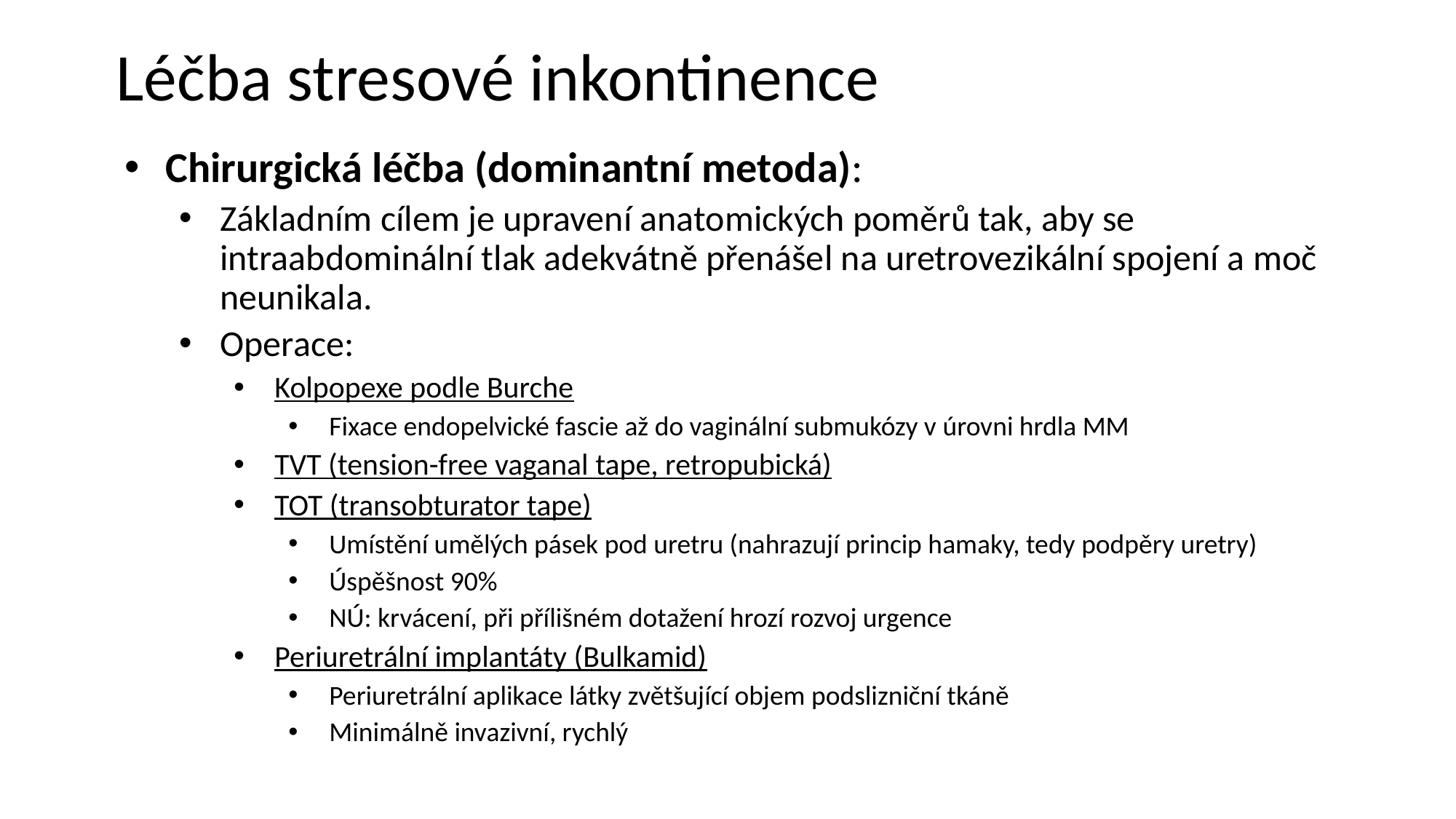

# Léčba stresové inkontinence
Chirurgická léčba (dominantní metoda):
Základním cílem je upravení anatomických poměrů tak, aby se intraabdominální tlak adekvátně přenášel na uretrovezikální spojení a moč neunikala.
Operace:
Kolpopexe podle Burche
Fixace endopelvické fascie až do vaginální submukózy v úrovni hrdla MM
TVT (tension-free vaganal tape, retropubická)
TOT (transobturator tape)
Umístění umělých pásek pod uretru (nahrazují princip hamaky, tedy podpěry uretry)
Úspěšnost 90%
NÚ: krvácení, při přílišném dotažení hrozí rozvoj urgence
Periuretrální implantáty (Bulkamid)
Periuretrální aplikace látky zvětšující objem podslizniční tkáně
Minimálně invazivní, rychlý